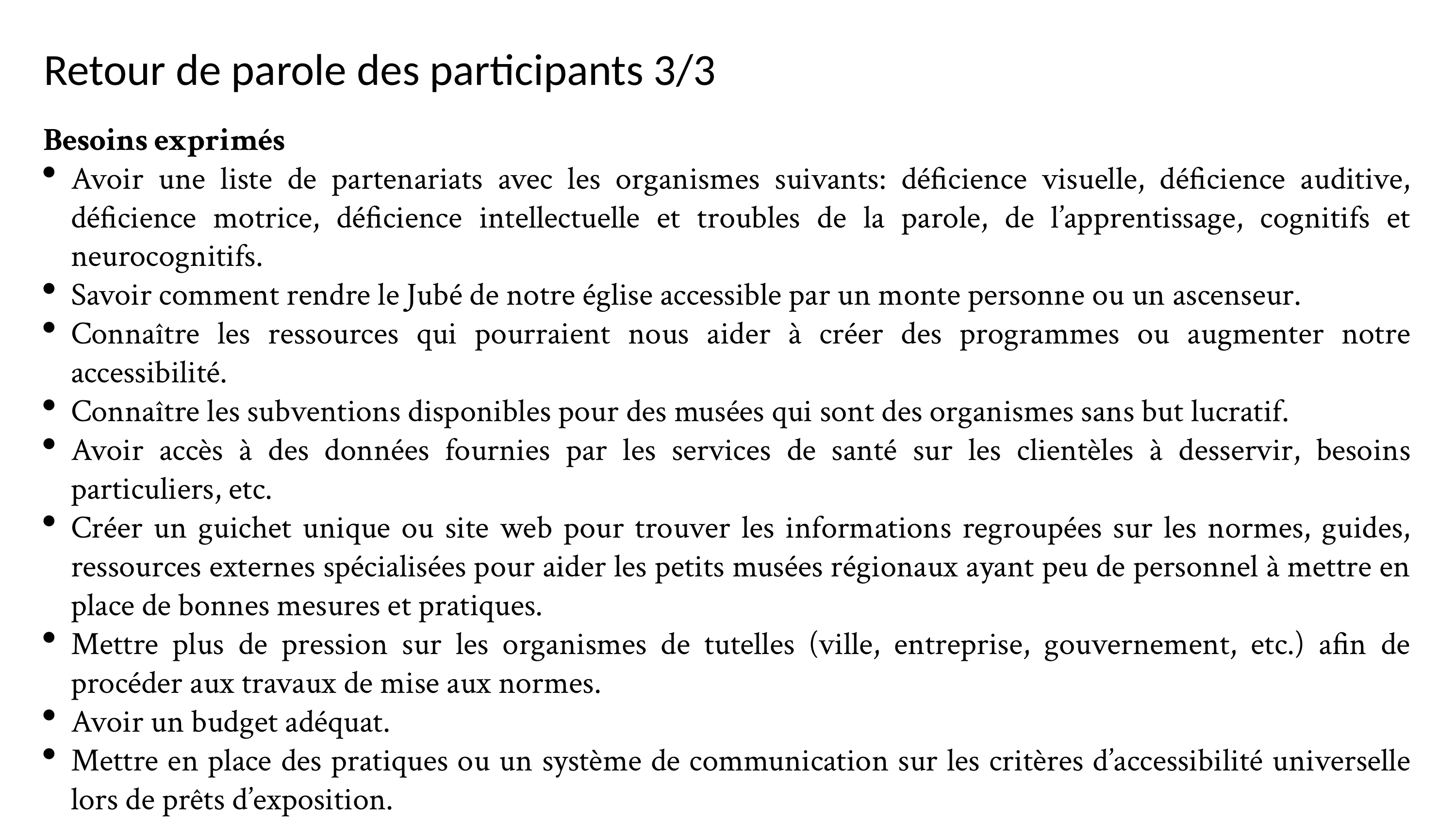

# Retour de parole des participants 3/3
Besoins exprimés
Avoir une liste de partenariats avec les organismes suivants: déficience visuelle, déficience auditive, déficience motrice, déficience intellectuelle et troubles de la parole, de l’apprentissage, cognitifs et neurocognitifs.
Savoir comment rendre le Jubé de notre église accessible par un monte personne ou un ascenseur.
Connaître les ressources qui pourraient nous aider à créer des programmes ou augmenter notre accessibilité.
Connaître les subventions disponibles pour des musées qui sont des organismes sans but lucratif.
Avoir accès à des données fournies par les services de santé sur les clientèles à desservir, besoins particuliers, etc.
Créer un guichet unique ou site web pour trouver les informations regroupées sur les normes, guides, ressources externes spécialisées pour aider les petits musées régionaux ayant peu de personnel à mettre en place de bonnes mesures et pratiques.
Mettre plus de pression sur les organismes de tutelles (ville, entreprise, gouvernement, etc.) afin de procéder aux travaux de mise aux normes.
Avoir un budget adéquat.
Mettre en place des pratiques ou un système de communication sur les critères d’accessibilité universelle lors de prêts d’exposition.